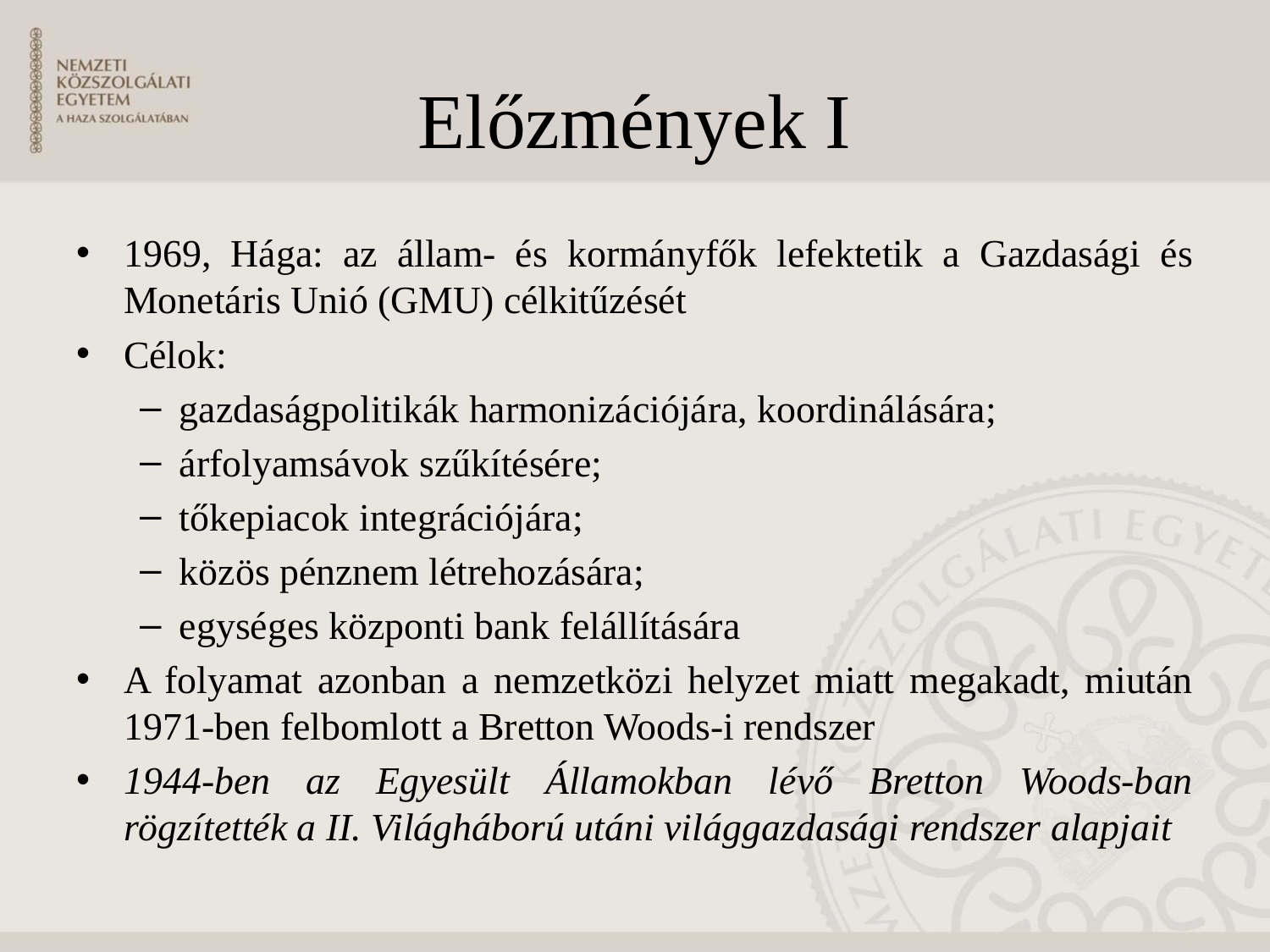

# Előzmények I
1969, Hága: az állam- és kormányfők lefektetik a Gazdasági és Monetáris Unió (GMU) célkitűzését
Célok:
gazdaságpolitikák harmonizációjára, koordinálására;
árfolyamsávok szűkítésére;
tőkepiacok integrációjára;
közös pénznem létrehozására;
egységes központi bank felállítására
A folyamat azonban a nemzetközi helyzet miatt megakadt, miután 1971-ben felbomlott a Bretton Woods-i rendszer
1944-ben az Egyesült Államokban lévő Bretton Woods-ban rögzítették a II. Világháború utáni világgazdasági rendszer alapjait